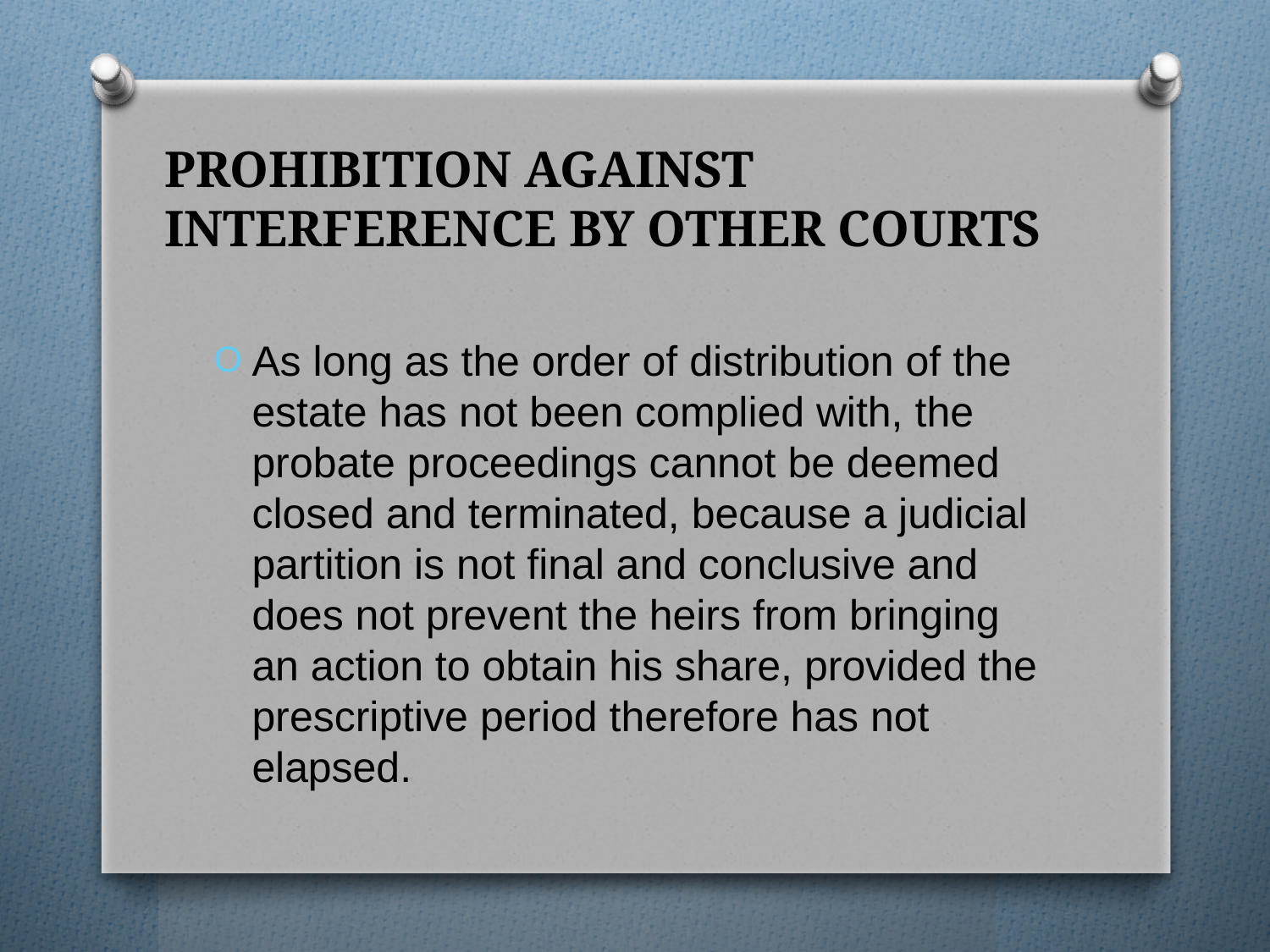

# PROHIBITION AGAINST INTERFERENCE BY OTHER COURTS
As long as the order of distribution of the estate has not been complied with, the probate proceedings cannot be deemed closed and terminated, because a judicial partition is not final and conclusive and does not prevent the heirs from bringing an action to obtain his share, provided the prescriptive period therefore has not elapsed.